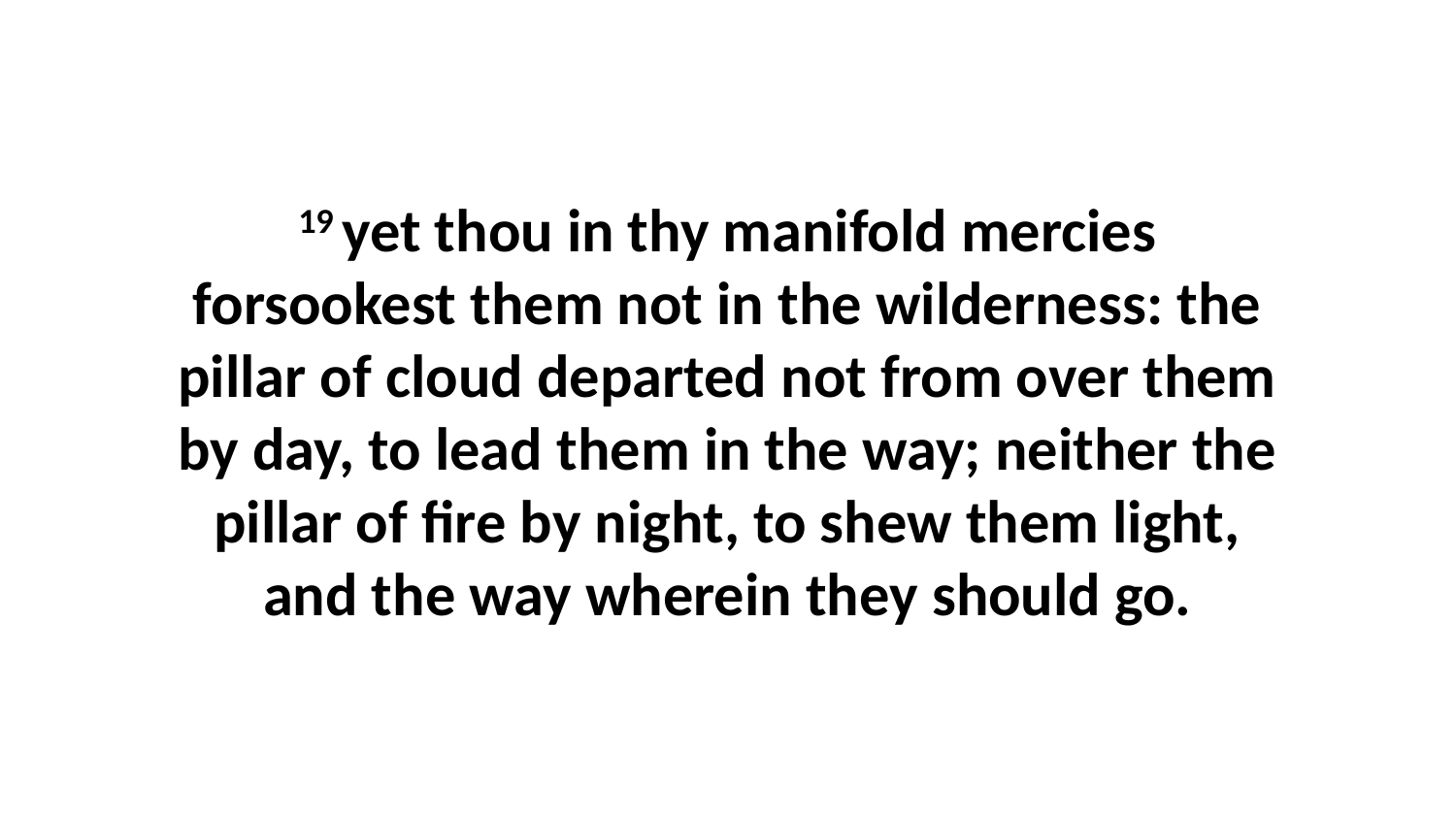

19 yet thou in thy manifold mercies forsookest them not in the wilderness: the pillar of cloud departed not from over them by day, to lead them in the way; neither the pillar of fire by night, to shew them light, and the way wherein they should go.